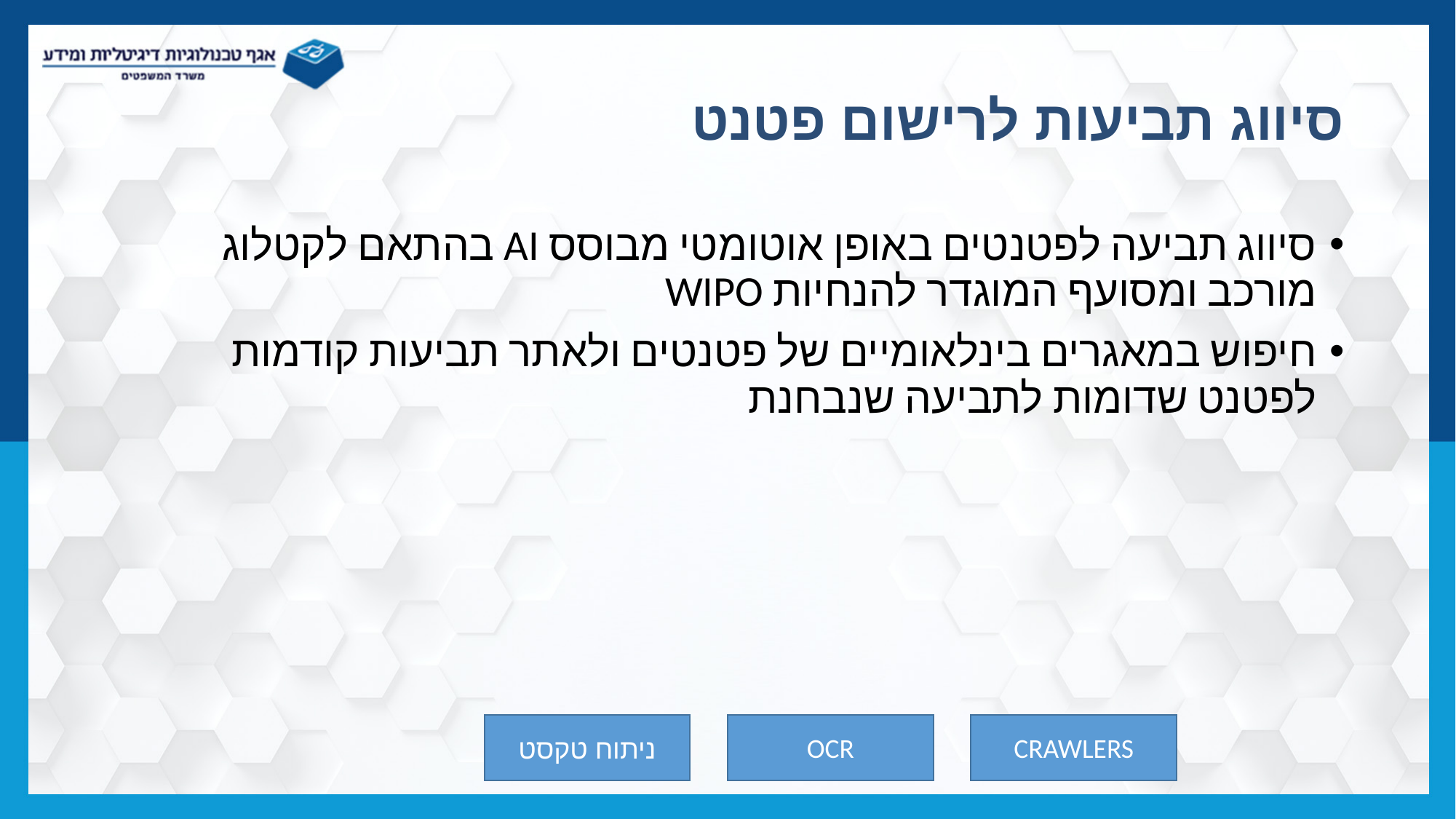

# סיווג תביעות לרישום פטנט
סיווג תביעה לפטנטים באופן אוטומטי מבוסס AI בהתאם לקטלוג מורכב ומסועף המוגדר להנחיות WIPO
חיפוש במאגרים בינלאומיים של פטנטים ולאתר תביעות קודמות לפטנט שדומות לתביעה שנבחנת

OCR
CRAWLERS
ניתוח טקסט